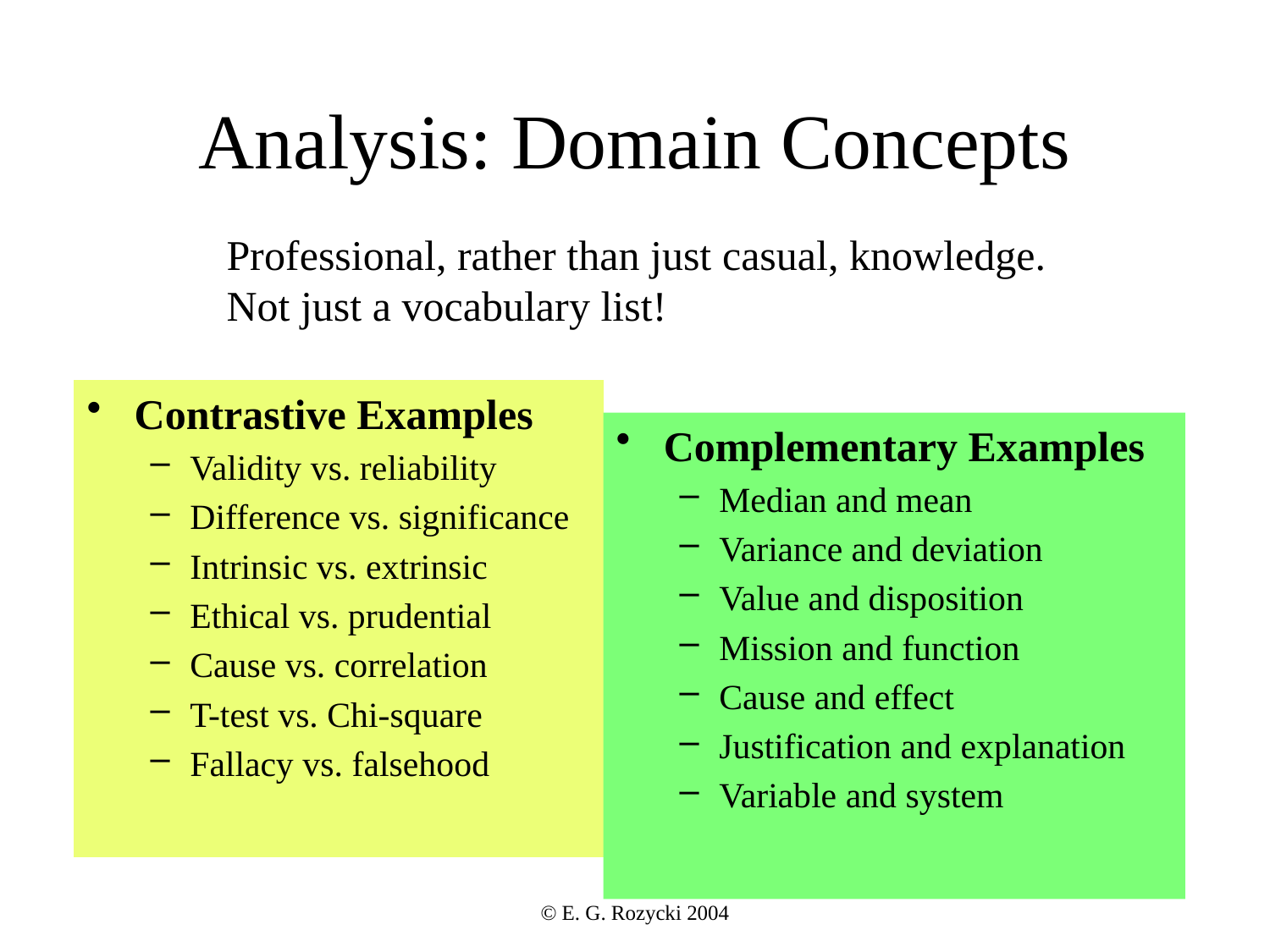

# Analysis: Domain Concepts
Professional, rather than just casual, knowledge.
Not just a vocabulary list!
Contrastive Examples
Validity vs. reliability
Difference vs. significance
Intrinsic vs. extrinsic
Ethical vs. prudential
Cause vs. correlation
T-test vs. Chi-square
Fallacy vs. falsehood
Complementary Examples
Median and mean
Variance and deviation
Value and disposition
Mission and function
Cause and effect
Justification and explanation
Variable and system

© E. G. Rozycki 2004